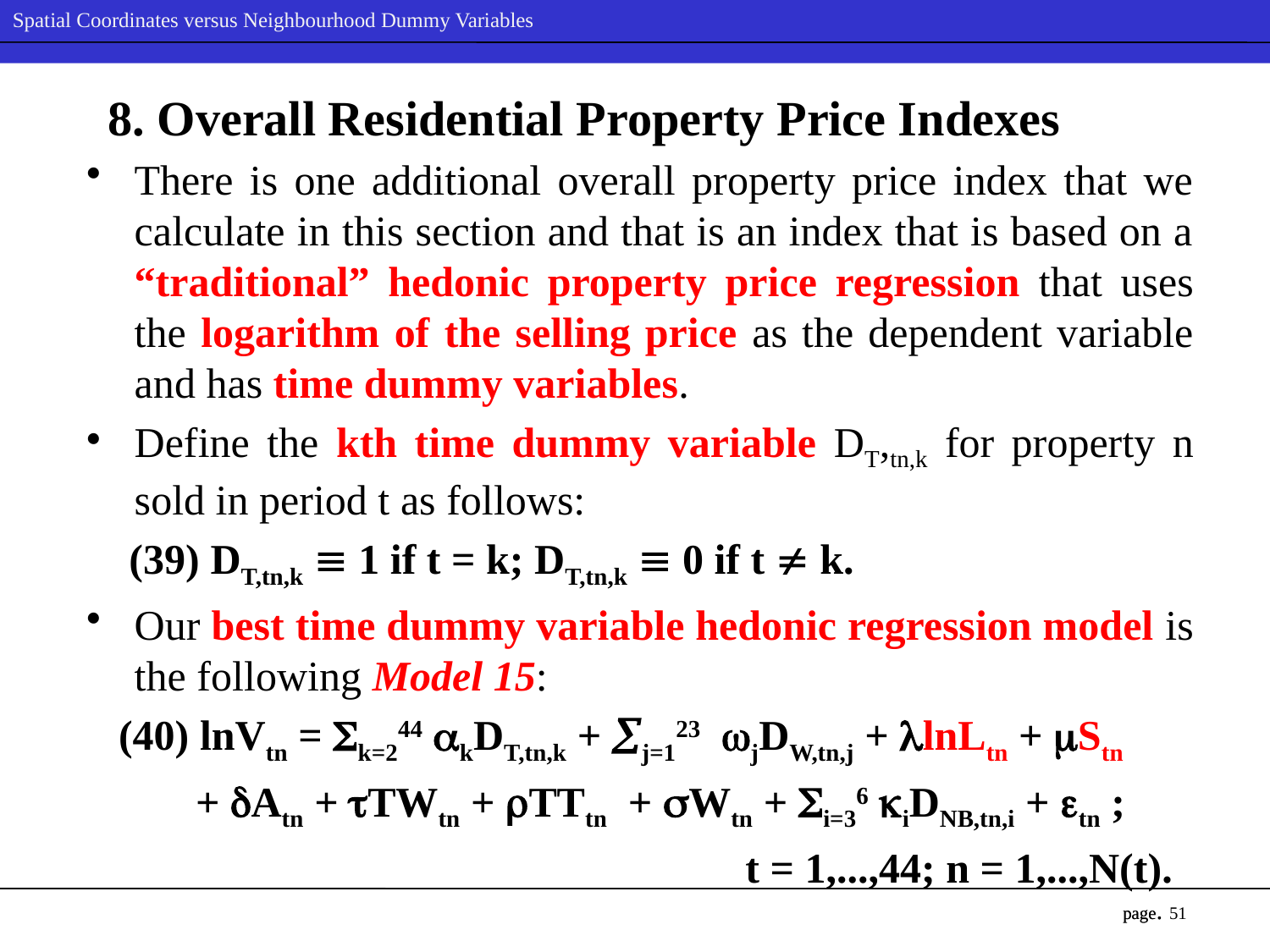

# 8. Overall Residential Property Price Indexes
There is one additional overall property price index that we calculate in this section and that is an index that is based on a “traditional” hedonic property price regression that uses the logarithm of the selling price as the dependent variable and has time dummy variables.
Define the kth time dummy variable DT,tn,k for property n sold in period t as follows:
    (39) DT,tn,k ≡ 1 if t = k; DT,tn,k ≡ 0 if t ≠ k.
Our best time dummy variable hedonic regression model is the following Model 15:
   (40) lnVtn = Σk=244 αkDT,tn,k + ∑j=123  ωjDW,tn,j + λlnLtn + μStn
                 + δAtn + τTWtn + ρTTtn  + σWtn + Σi=36 κiDNB,tn,i + εtn ;
                                                              t = 1,...,44; n = 1,...,N(t).

51